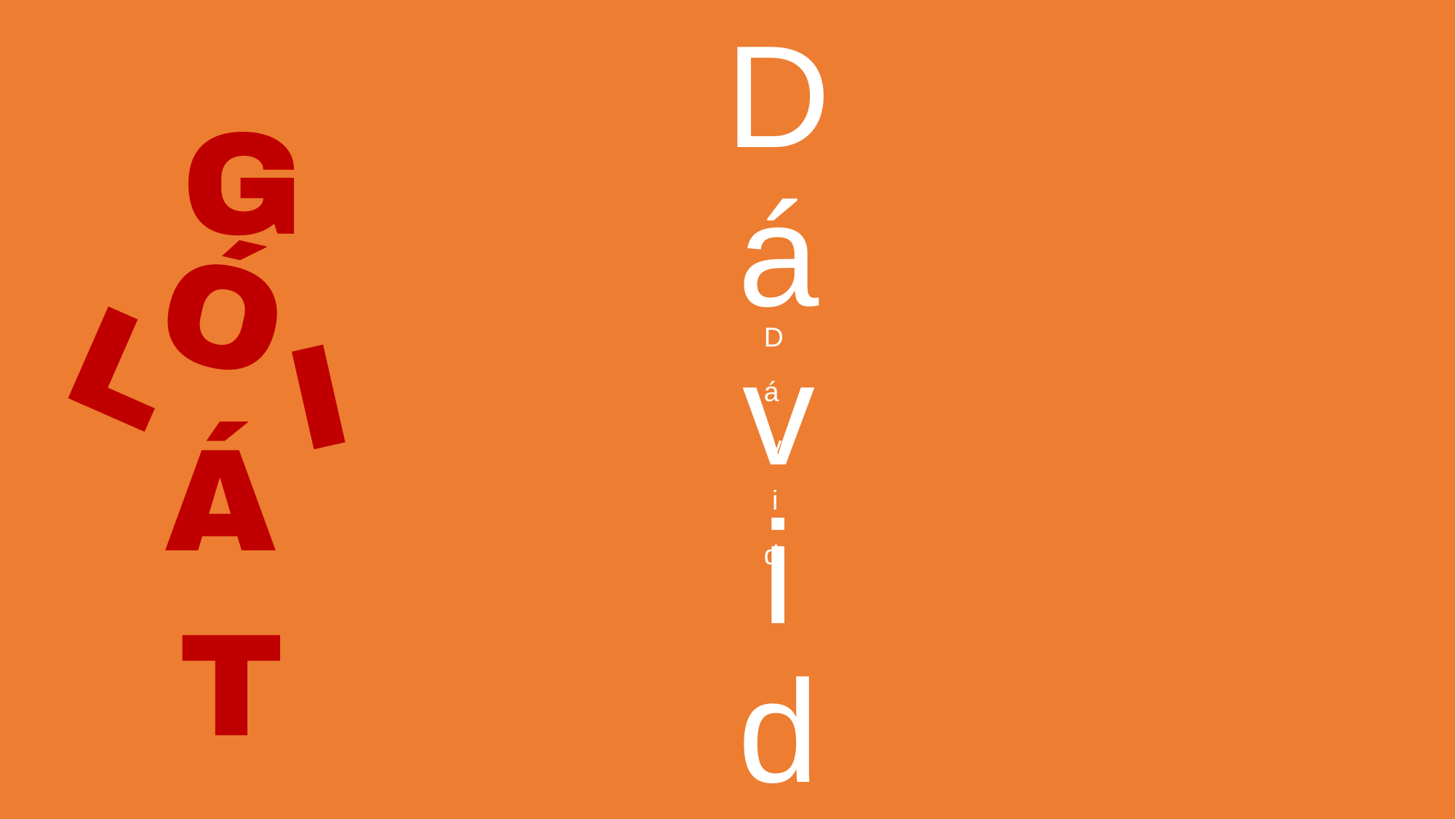

D
G
á
Ó
L
I
D
v
á
Á
v
i
i
d
T
d